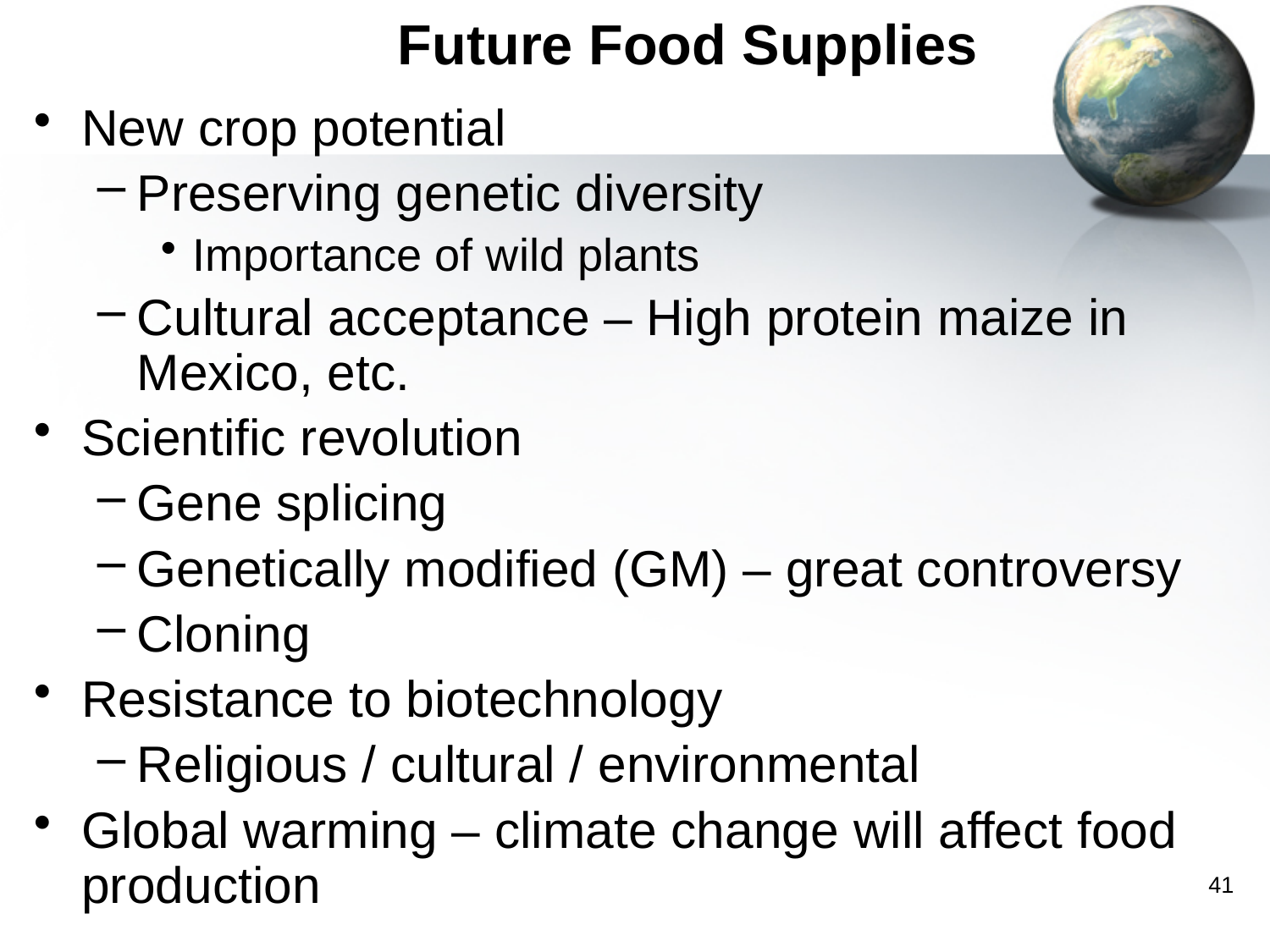

# Future Food Supplies
New crop potential
Preserving genetic diversity
Importance of wild plants
Cultural acceptance – High protein maize in Mexico, etc.
Scientific revolution
Gene splicing
Genetically modified (GM) – great controversy
Cloning
Resistance to biotechnology
Religious / cultural / environmental
Global warming – climate change will affect food production
41